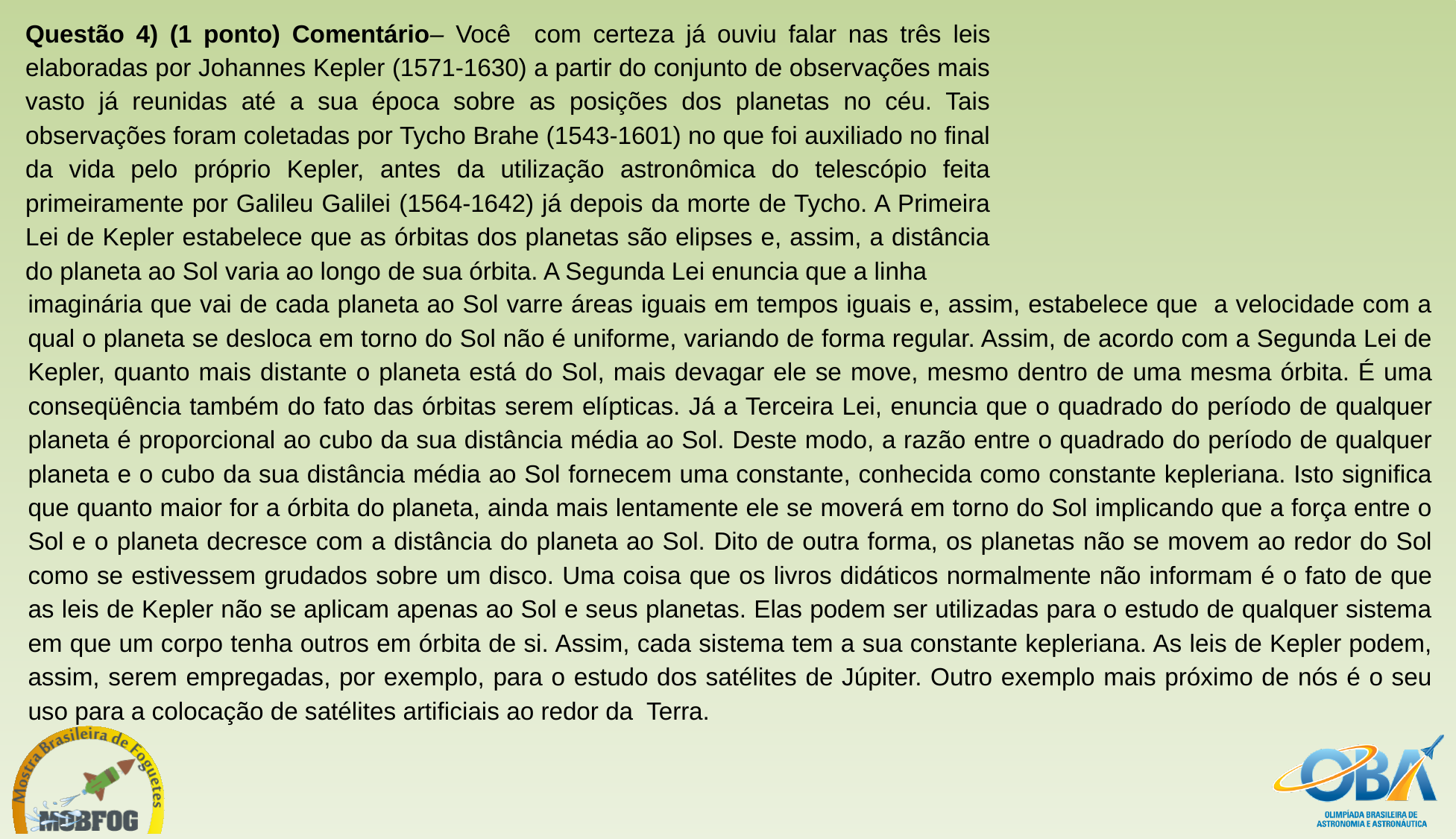

Questão 4) (1 ponto) Comentário– Você  com certeza já ouviu falar nas três leis elaboradas por Johannes Kepler (1571-1630) a partir do conjunto de observações mais vasto já reunidas até a sua época sobre as posições dos planetas no céu. Tais observações foram coletadas por Tycho Brahe (1543-1601) no que foi auxiliado no final da vida pelo próprio Kepler, antes da utilização astronômica do telescópio feita primeiramente por Galileu Galilei (1564-1642) já depois da morte de Tycho. A Primeira Lei de Kepler estabelece que as órbitas dos planetas são elipses e, assim, a distância do planeta ao Sol varia ao longo de sua órbita. A Segunda Lei enuncia que a linha
imaginária que vai de cada planeta ao Sol varre áreas iguais em tempos iguais e, assim, estabelece que  a velocidade com a qual o planeta se desloca em torno do Sol não é uniforme, variando de forma regular. Assim, de acordo com a Segunda Lei de Kepler, quanto mais distante o planeta está do Sol, mais devagar ele se move, mesmo dentro de uma mesma órbita. É uma conseqüência também do fato das órbitas serem elípticas. Já a Terceira Lei, enuncia que o quadrado do período de qualquer planeta é proporcional ao cubo da sua distância média ao Sol. Deste modo, a razão entre o quadrado do período de qualquer planeta e o cubo da sua distância média ao Sol fornecem uma constante, conhecida como constante kepleriana. Isto significa que quanto maior for a órbita do planeta, ainda mais lentamente ele se moverá em torno do Sol implicando que a força entre o Sol e o planeta decresce com a distância do planeta ao Sol. Dito de outra forma, os planetas não se movem ao redor do Sol como se estivessem grudados sobre um disco. Uma coisa que os livros didáticos normalmente não informam é o fato de que as leis de Kepler não se aplicam apenas ao Sol e seus planetas. Elas podem ser utilizadas para o estudo de qualquer sistema em que um corpo tenha outros em órbita de si. Assim, cada sistema tem a sua constante kepleriana. As leis de Kepler podem, assim, serem empregadas, por exemplo, para o estudo dos satélites de Júpiter. Outro exemplo mais próximo de nós é o seu uso para a colocação de satélites artificiais ao redor da  Terra.